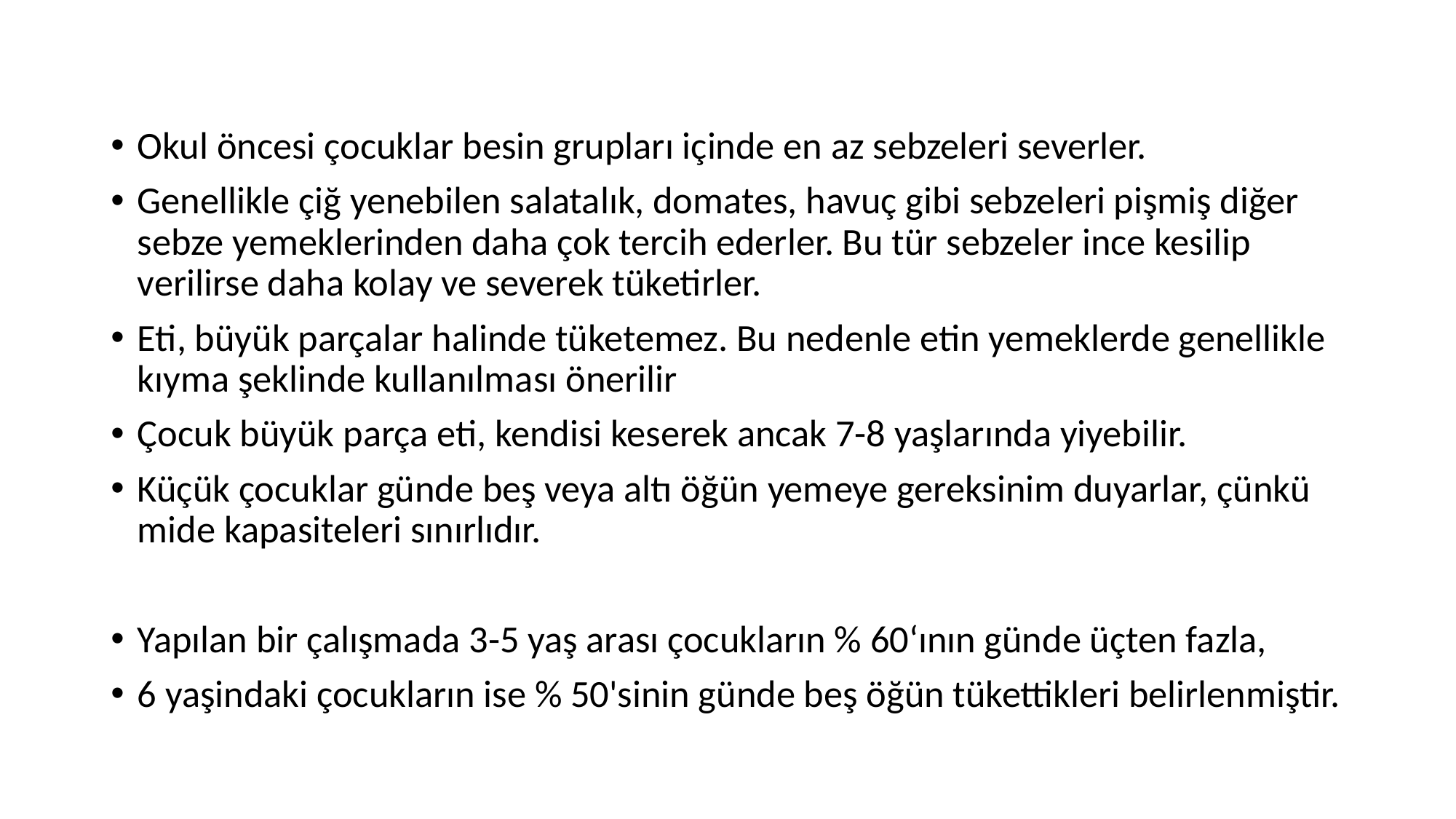

Okul öncesi çocuklar besin grupları içinde en az sebzeleri severler.
Genellikle çiğ yenebilen salatalık, domates, havuç gibi sebzeleri pişmiş diğer sebze yemeklerinden daha çok tercih ederler. Bu tür sebzeler ince kesilip verilirse daha kolay ve severek tüketirler.
Eti, büyük parçalar halinde tüketemez. Bu nedenle etin yemeklerde genellikle kıyma şeklinde kullanılması önerilir
Çocuk büyük parça eti, kendisi keserek ancak 7-8 yaşlarında yiyebilir.
Küçük çocuklar günde beş veya altı öğün yemeye gereksinim duyarlar, çünkü mide kapasiteleri sınırlıdır.

Yapılan bir çalışmada 3-5 yaş arası çocukların % 60‘ının günde üçten fazla,
6 yaşindaki çocukların ise % 50'sinin günde beş öğün tükettikleri belirlenmiştir.